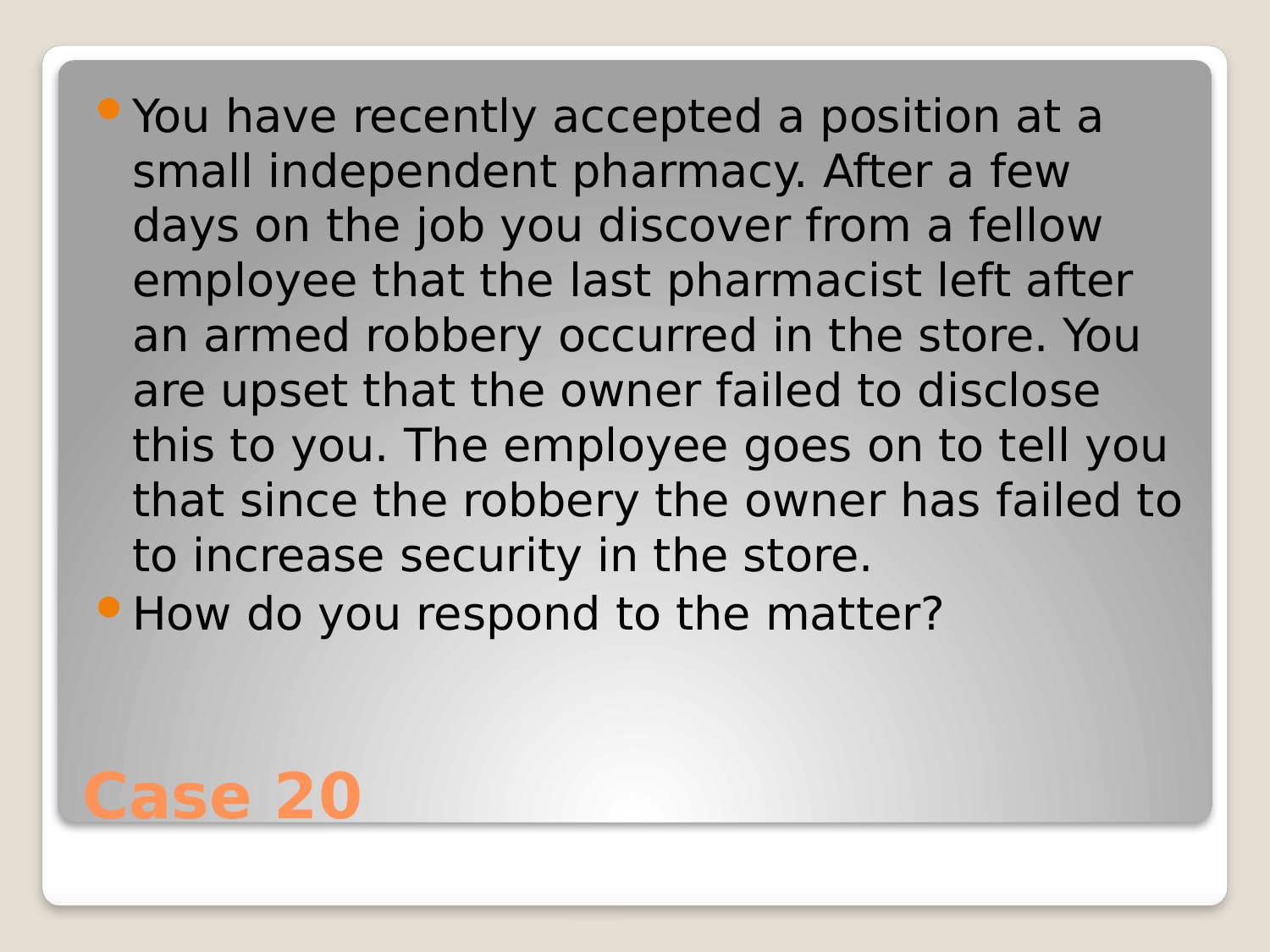

You have recently accepted a position at a small independent pharmacy. After a few days on the job you discover from a fellow employee that the last pharmacist left after an armed robbery occurred in the store. You are upset that the owner failed to disclose this to you. The employee goes on to tell you that since the robbery the owner has failed to to increase security in the store.
How do you respond to the matter?
# Case 20